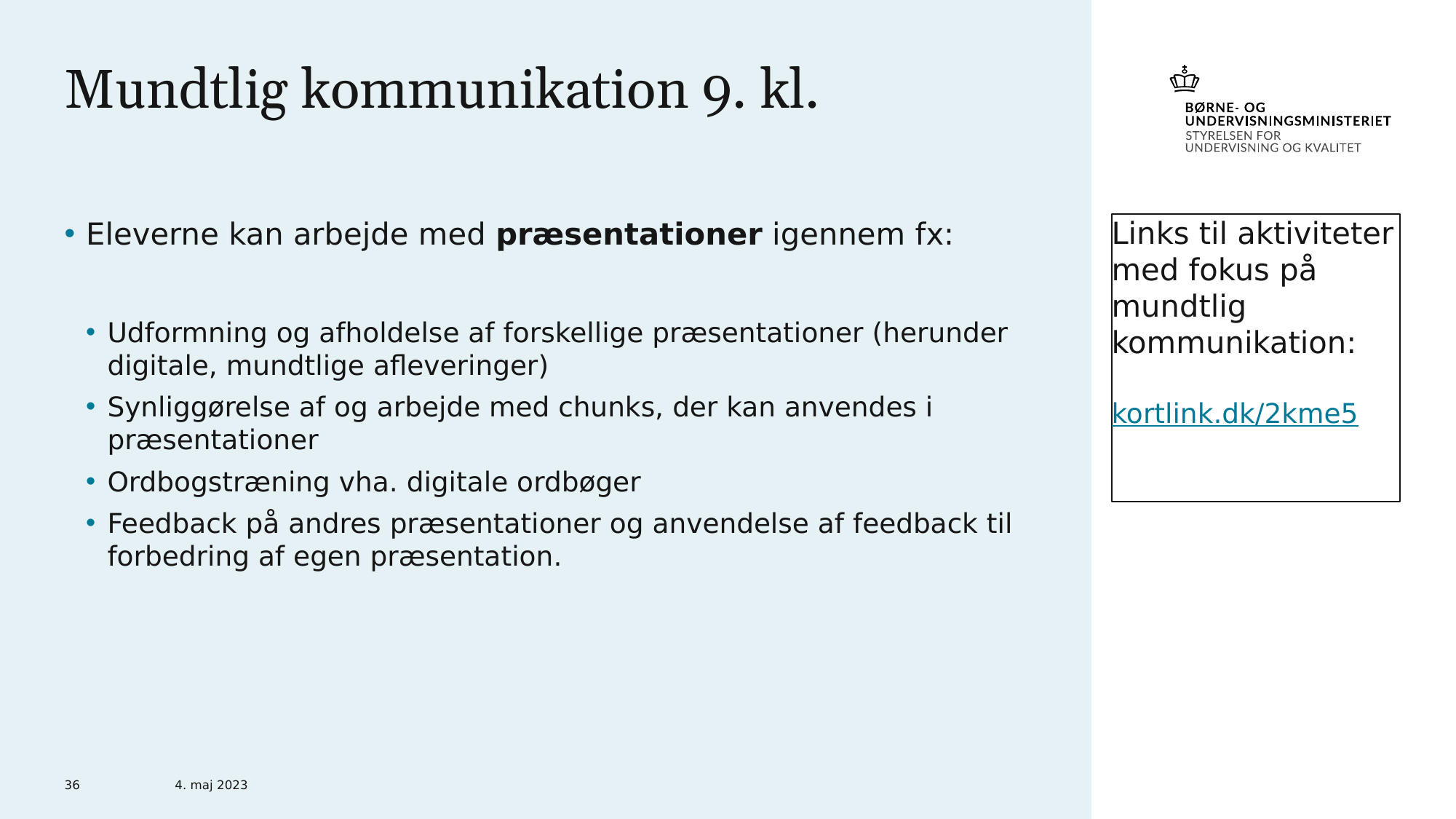

# Mundtlig kommunikation 9. kl.
Links til aktiviteter med fokus på mundtlig kommunikation:

kortlink.dk/2kme5

Eleverne kan arbejde med præsentationer igennem fx:

Udformning og afholdelse af forskellige præsentationer (herunder digitale, mundtlige afleveringer)
Synliggørelse af og arbejde med chunks, der kan anvendes i præsentationer
Ordbogstræning vha. digitale ordbøger
Feedback på andres præsentationer og anvendelse af feedback til forbedring af egen præsentation.
36
4. maj 2023